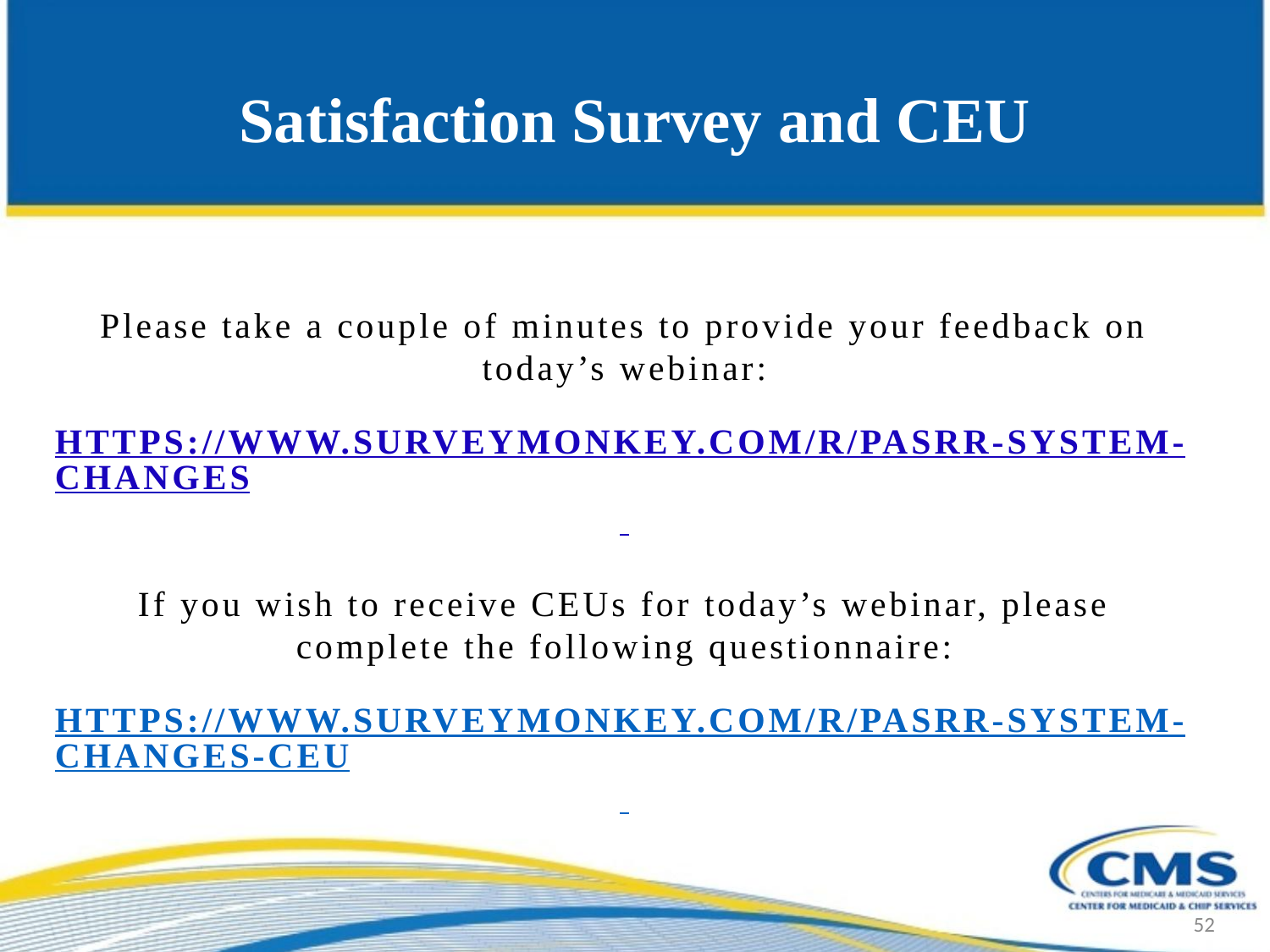

# Satisfaction Survey and CEU
Please take a couple of minutes to provide your feedback on today’s webinar:
https://www.surveymonkey.com/r/PASRR-System-Changes

If you wish to receive CEUs for today’s webinar, please complete the following questionnaire:
https://www.surveymonkey.com/r/PASRR-System-Changes-CEU
52